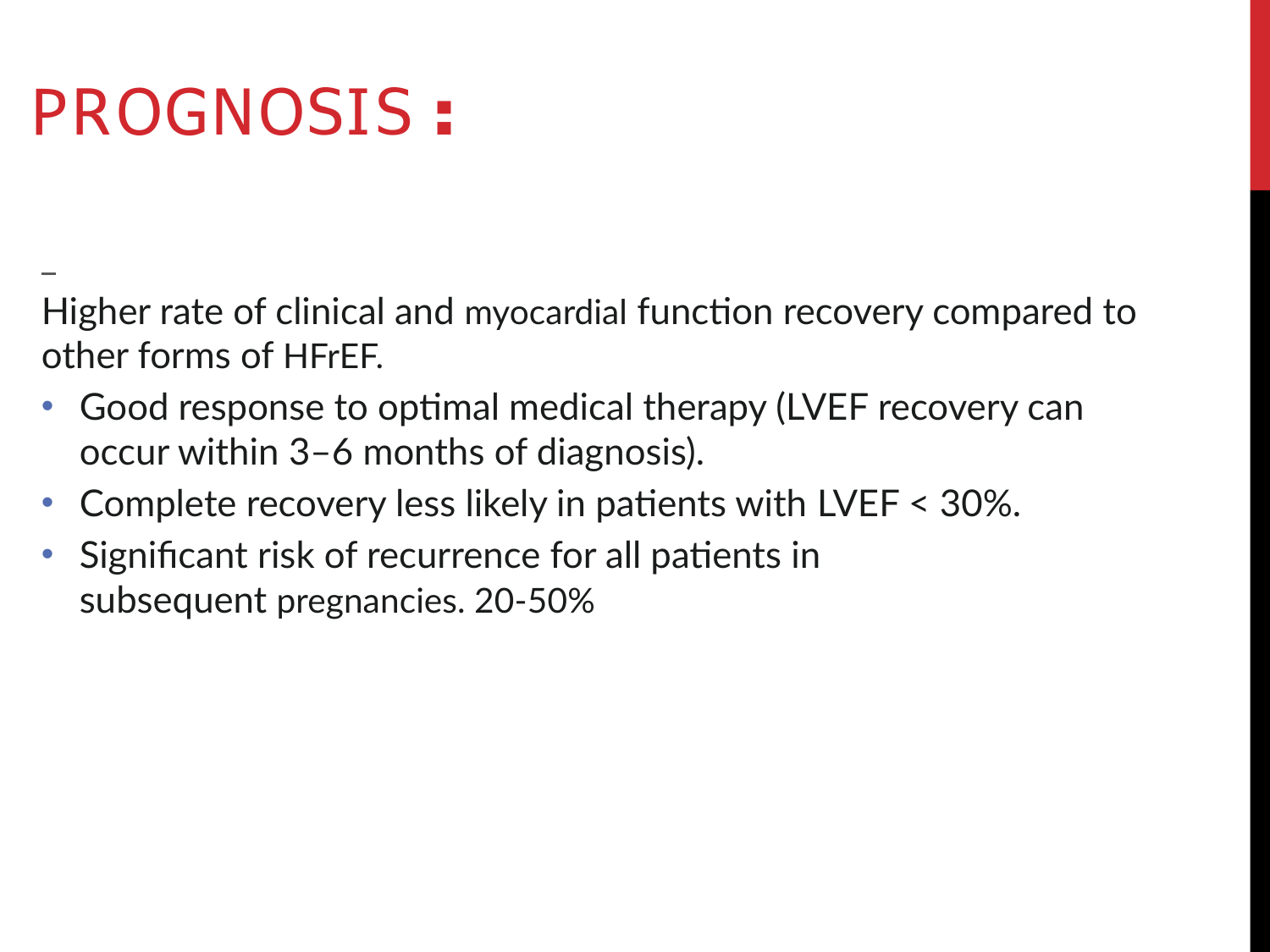

# Prognosis :

Higher rate of clinical and myocardial function recovery compared to other forms of HFrEF.
Good response to optimal medical therapy (LVEF recovery can occur within 3–6 months of diagnosis).
Complete recovery less likely in patients with LVEF < 30%.
Significant risk of recurrence for all patients in subsequent pregnancies. 20-50%